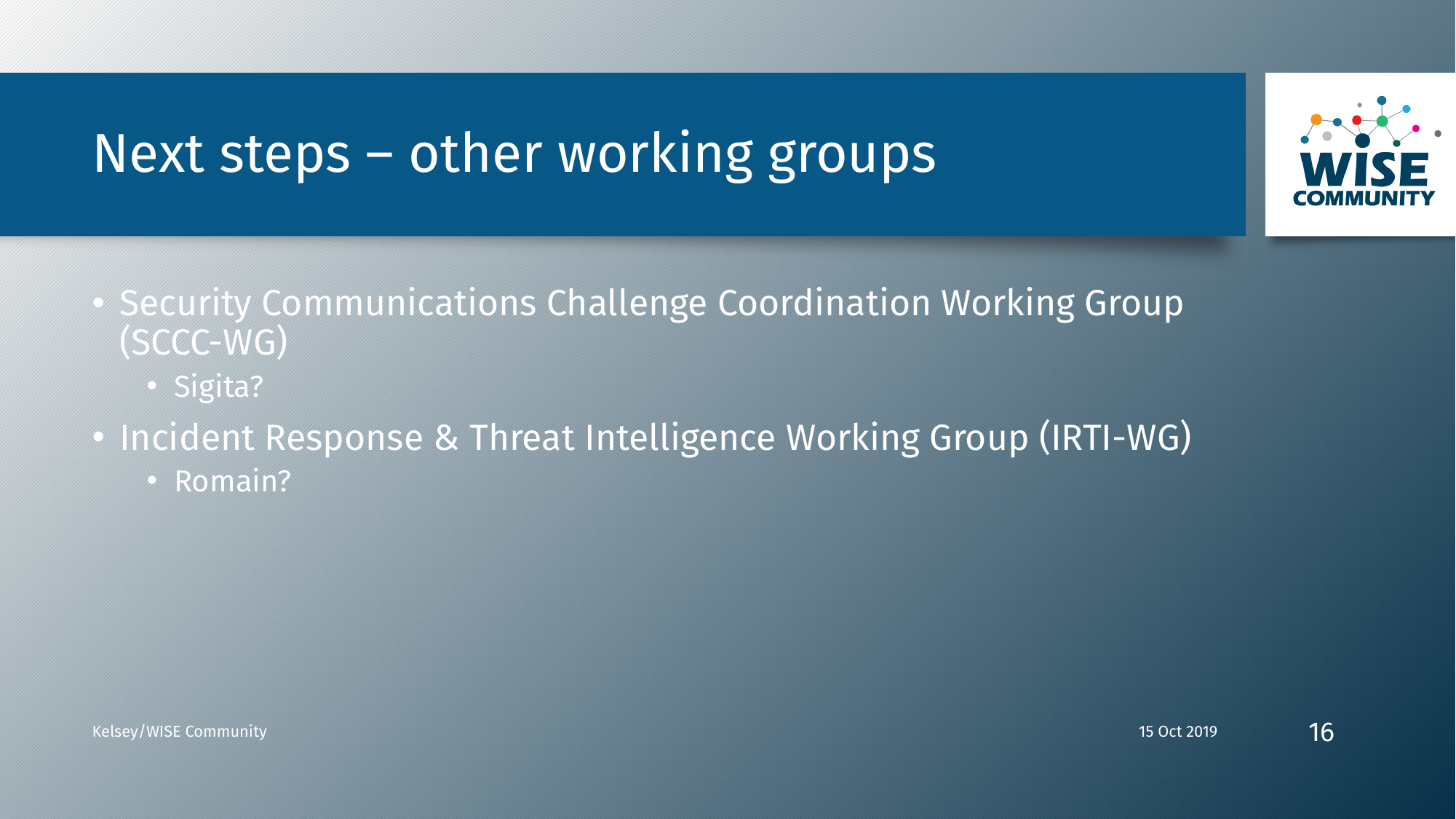

# Next steps – other working groups
Security Communications Challenge Coordination Working Group (SCCC-WG)
Sigita?
Incident Response & Threat Intelligence Working Group (IRTI-WG)
Romain?

16
15 Oct 2019
Kelsey/WISE Community